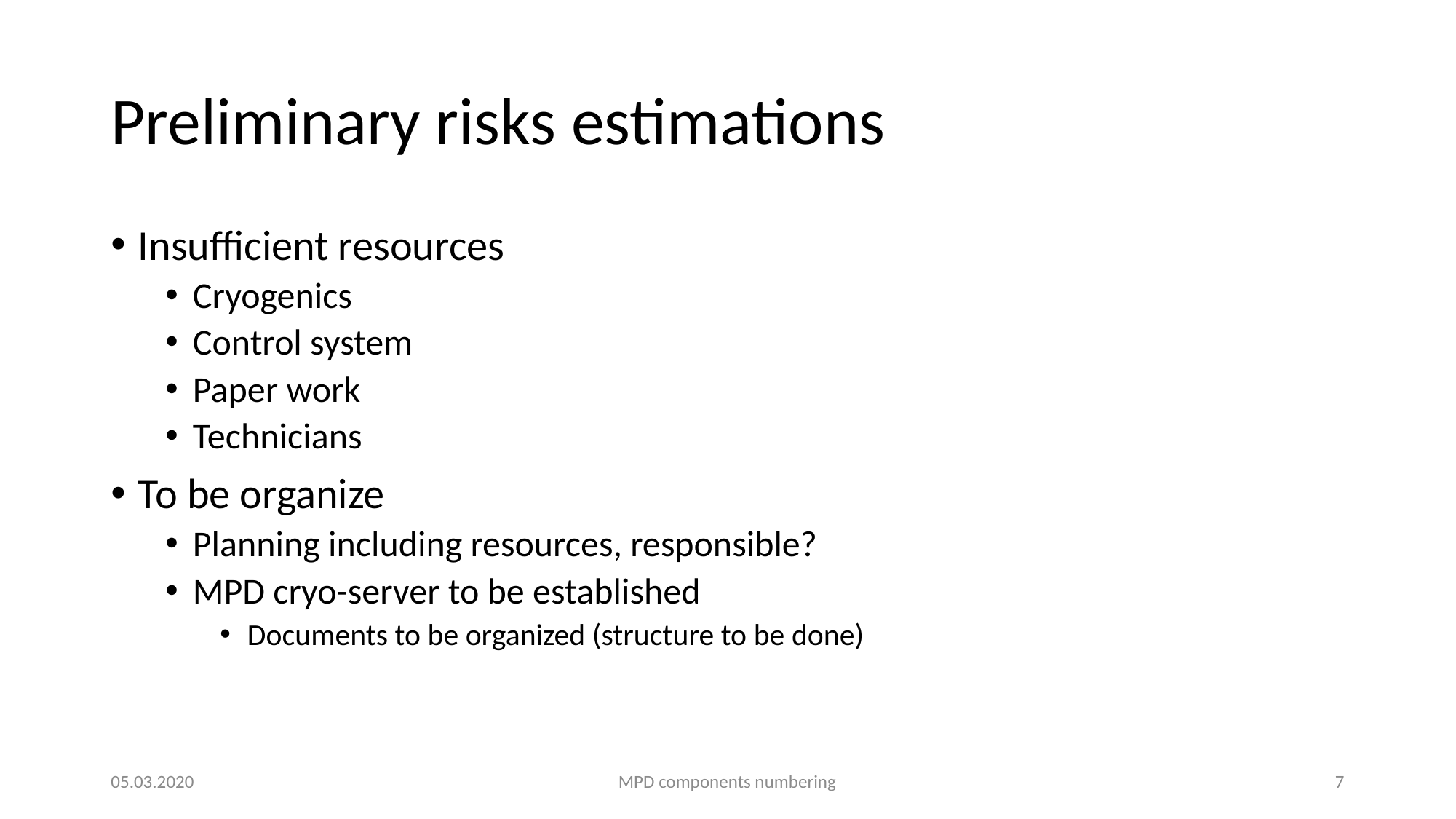

# Preliminary risks estimations
Insufficient resources
Cryogenics
Control system
Paper work
Technicians
To be organize
Planning including resources, responsible?
MPD cryo-server to be established
Documents to be organized (structure to be done)
05.03.2020
MPD components numbering
7